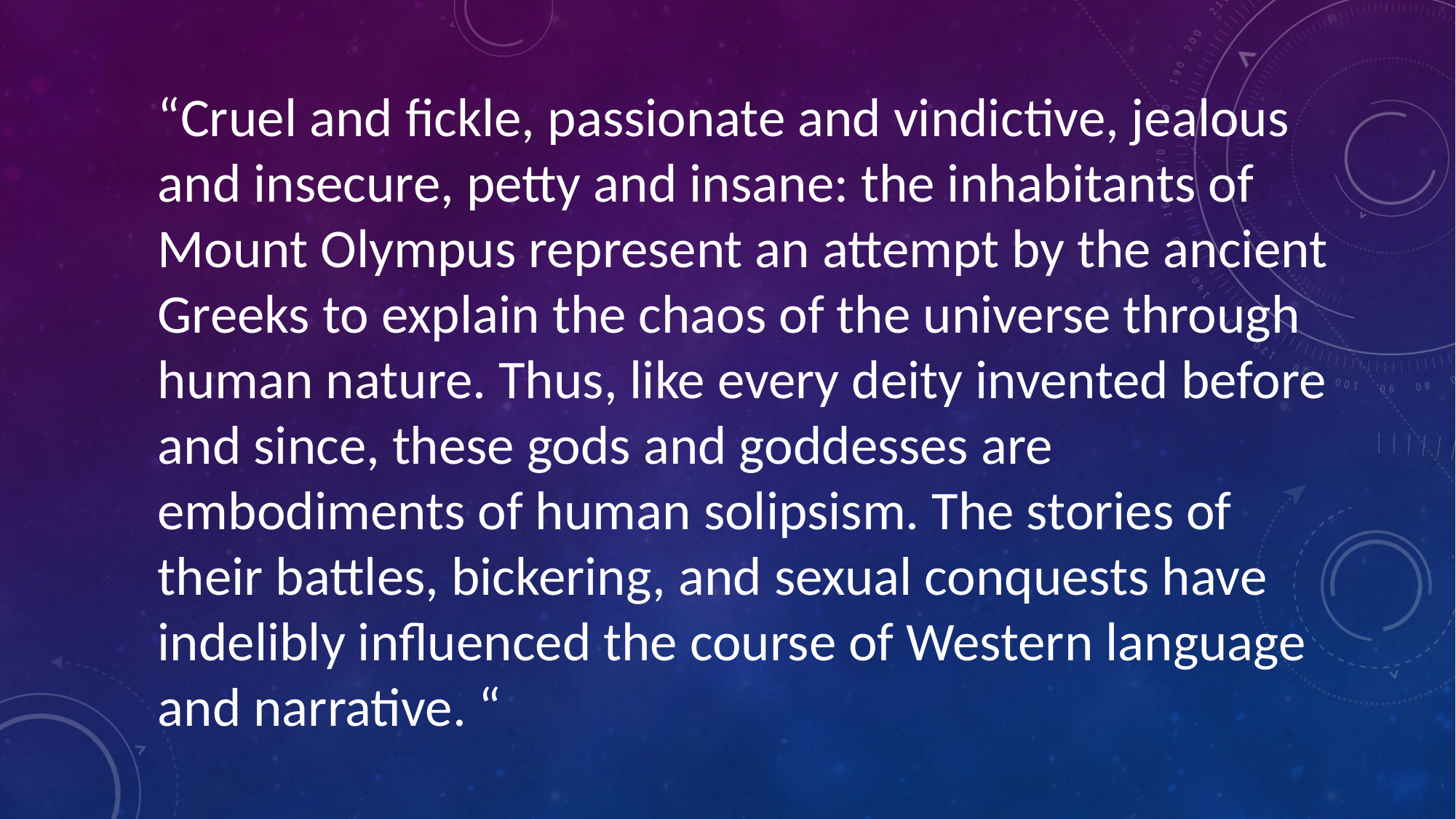

“Cruel and fickle, passionate and vindictive, jealous and insecure, petty and insane: the inhabitants of Mount Olympus represent an attempt by the ancient Greeks to explain the chaos of the universe through human nature. Thus, like every deity invented before and since, these gods and goddesses are embodiments of human solipsism. The stories of their battles, bickering, and sexual conquests have indelibly influenced the course of Western language and narrative. “